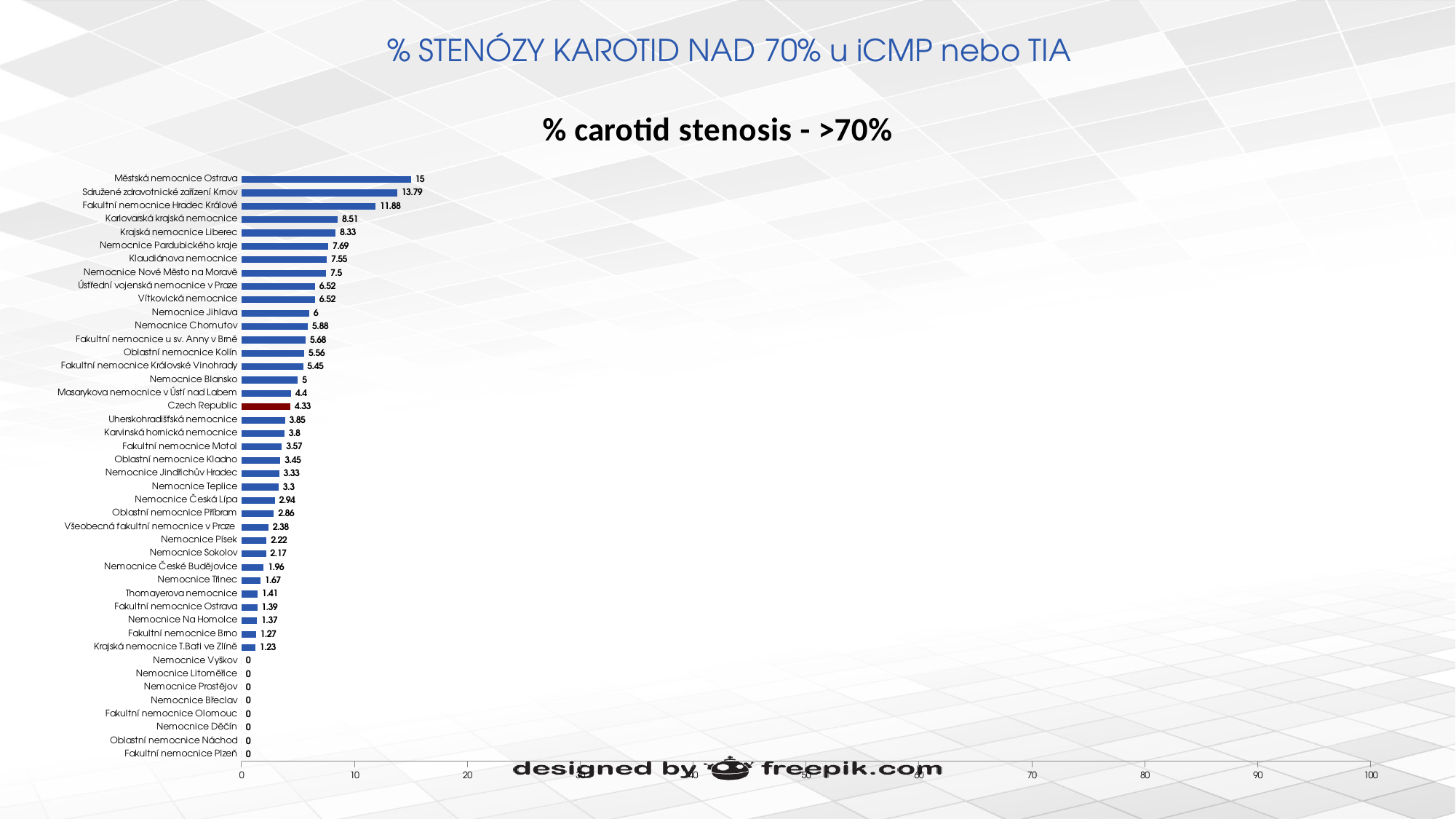

# % STENÓZY KAROTID NAD 70% u iCMP nebo TIA

### Chart:

| Category | % carotid stenosis - >70% |
|---|---|
| Fakultní nemocnice Plzeň | 0.0 |
| Oblastní nemocnice Náchod | 0.0 |
| Nemocnice Děčín | 0.0 |
| Fakultní nemocnice Olomouc | 0.0 |
| Nemocnice Břeclav | 0.0 |
| Nemocnice Prostějov | 0.0 |
| Nemocnice Litoměřice | 0.0 |
| Nemocnice Vyškov | 0.0 |
| Krajská nemocnice T.Bati ve Zlíně | 1.23 |
| Fakultní nemocnice Brno | 1.27 |
| Nemocnice Na Homolce | 1.37 |
| Fakultní nemocnice Ostrava | 1.39 |
| Thomayerova nemocnice | 1.41 |
| Nemocnice Třinec | 1.67 |
| Nemocnice České Budějovice | 1.96 |
| Nemocnice Sokolov | 2.17 |
| Nemocnice Písek | 2.22 |
| Všeobecná fakultní nemocnice v Praze  | 2.38 |
| Oblastní nemocnice Příbram | 2.86 |
| Nemocnice Česká Lípa | 2.94 |
| Nemocnice Teplice | 3.3 |
| Nemocnice Jindřichův Hradec | 3.33 |
| Oblastní nemocnice Kladno | 3.45 |
| Fakultní nemocnice Motol | 3.57 |
| Karvinská hornická nemocnice | 3.8 |
| Uherskohradišťská nemocnice | 3.85 |
| Czech Republic | 4.33 |
| Masarykova nemocnice v Ústí nad Labem | 4.4 |
| Nemocnice Blansko | 5.0 |
| Fakultní nemocnice Královské Vinohrady | 5.45 |
| Oblastní nemocnice Kolín | 5.56 |
| Fakultní nemocnice u sv. Anny v Brně | 5.68 |
| Nemocnice Chomutov | 5.88 |
| Nemocnice Jihlava | 6.0 |
| Vítkovická nemocnice | 6.52 |
| Ústřední vojenská nemocnice v Praze | 6.52 |
| Nemocnice Nové Město na Moravě | 7.5 |
| Klaudiánova nemocnice | 7.55 |
| Nemocnice Pardubického kraje | 7.69 |
| Krajská nemocnice Liberec | 8.33 |
| Karlovarská krajská nemocnice | 8.51 |
| Fakultní nemocnice Hradec Králové | 11.88 |
| Sdružené zdravotnické zařízení Krnov | 13.79 |
| Městská nemocnice Ostrava | 15.0 |